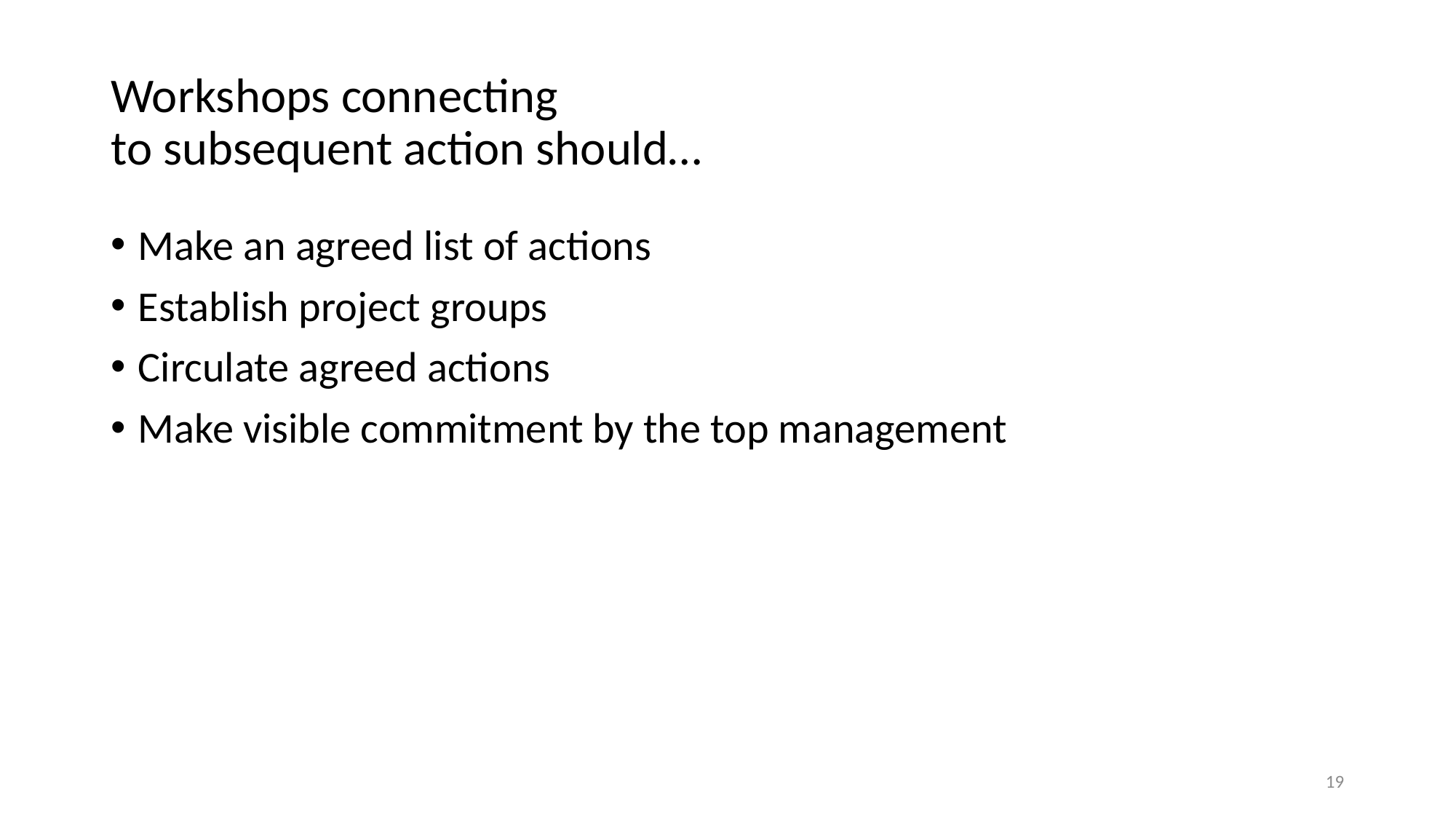

# Workshops connecting to subsequent action should…
Make an agreed list of actions
Establish project groups
Circulate agreed actions
Make visible commitment by the top management
19